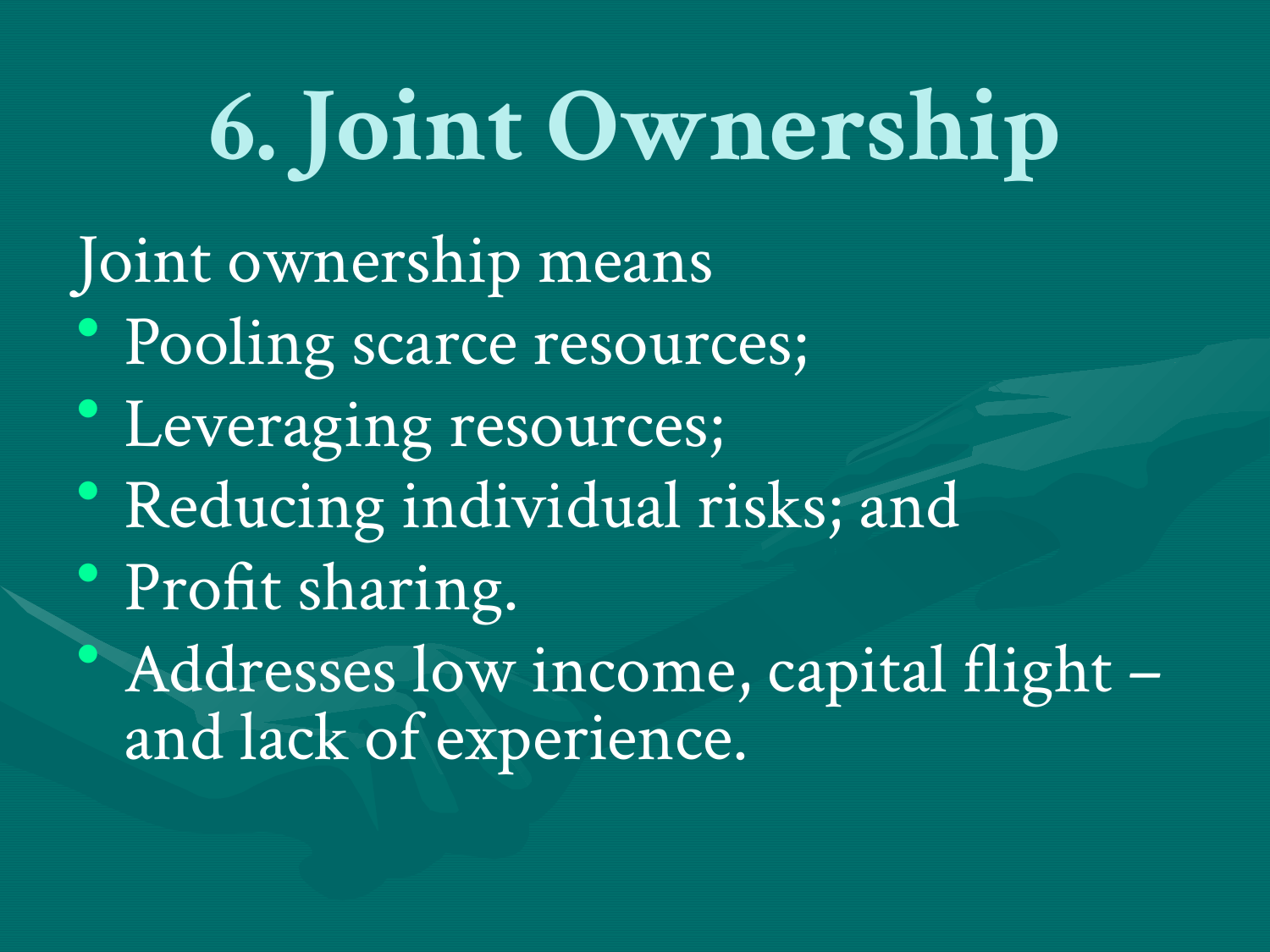

# 6. Joint Ownership
Joint ownership means
Pooling scarce resources;
Leveraging resources;
Reducing individual risks; and
Profit sharing.
Addresses low income, capital flight – and lack of experience.